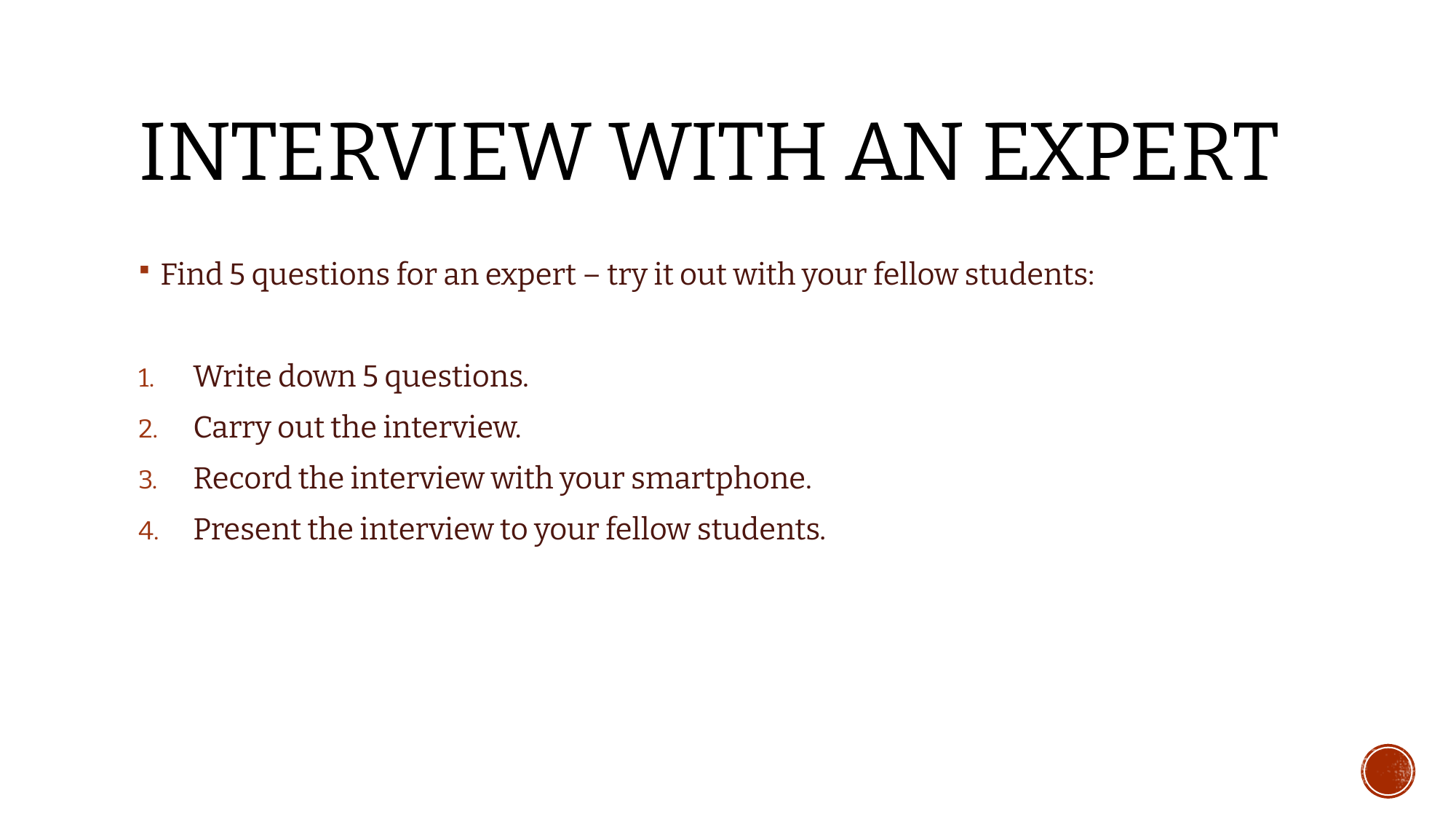

# Interview with an expert
Find 5 questions for an expert – try it out with your fellow students:

Write down 5 questions.
Carry out the interview.
Record the interview with your smartphone.
Present the interview to your fellow students.